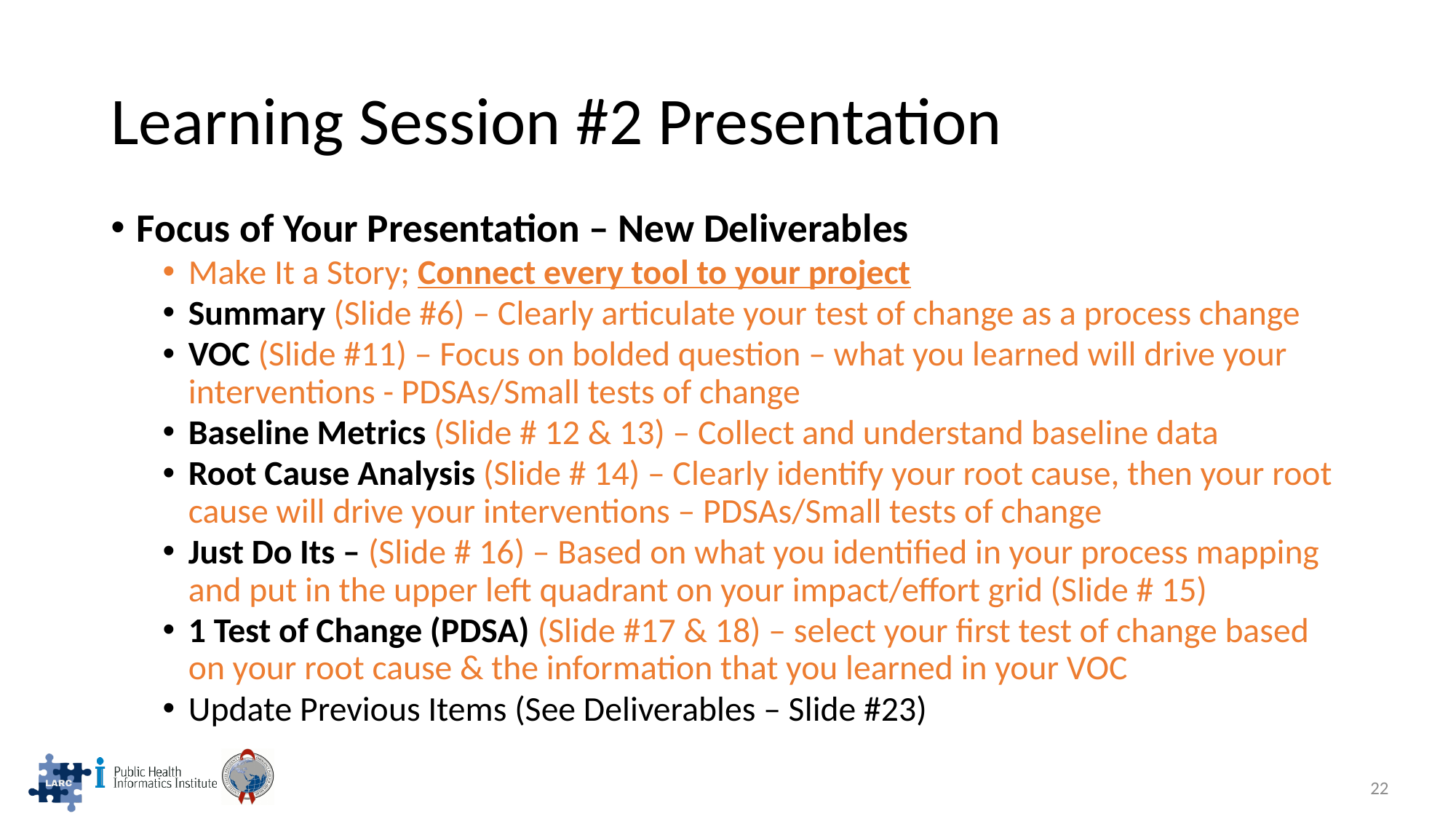

# Learning Session #2 Presentation
Focus of Your Presentation – New Deliverables
Make It a Story; Connect every tool to your project
Summary (Slide #6) – Clearly articulate your test of change as a process change
VOC (Slide #11) – Focus on bolded question – what you learned will drive your interventions - PDSAs/Small tests of change
Baseline Metrics (Slide # 12 & 13) – Collect and understand baseline data
Root Cause Analysis (Slide # 14) – Clearly identify your root cause, then your root cause will drive your interventions – PDSAs/Small tests of change
Just Do Its – (Slide # 16) – Based on what you identified in your process mapping and put in the upper left quadrant on your impact/effort grid (Slide # 15)
1 Test of Change (PDSA) (Slide #17 & 18) – select your first test of change based on your root cause & the information that you learned in your VOC
Update Previous Items (See Deliverables – Slide #23)
22